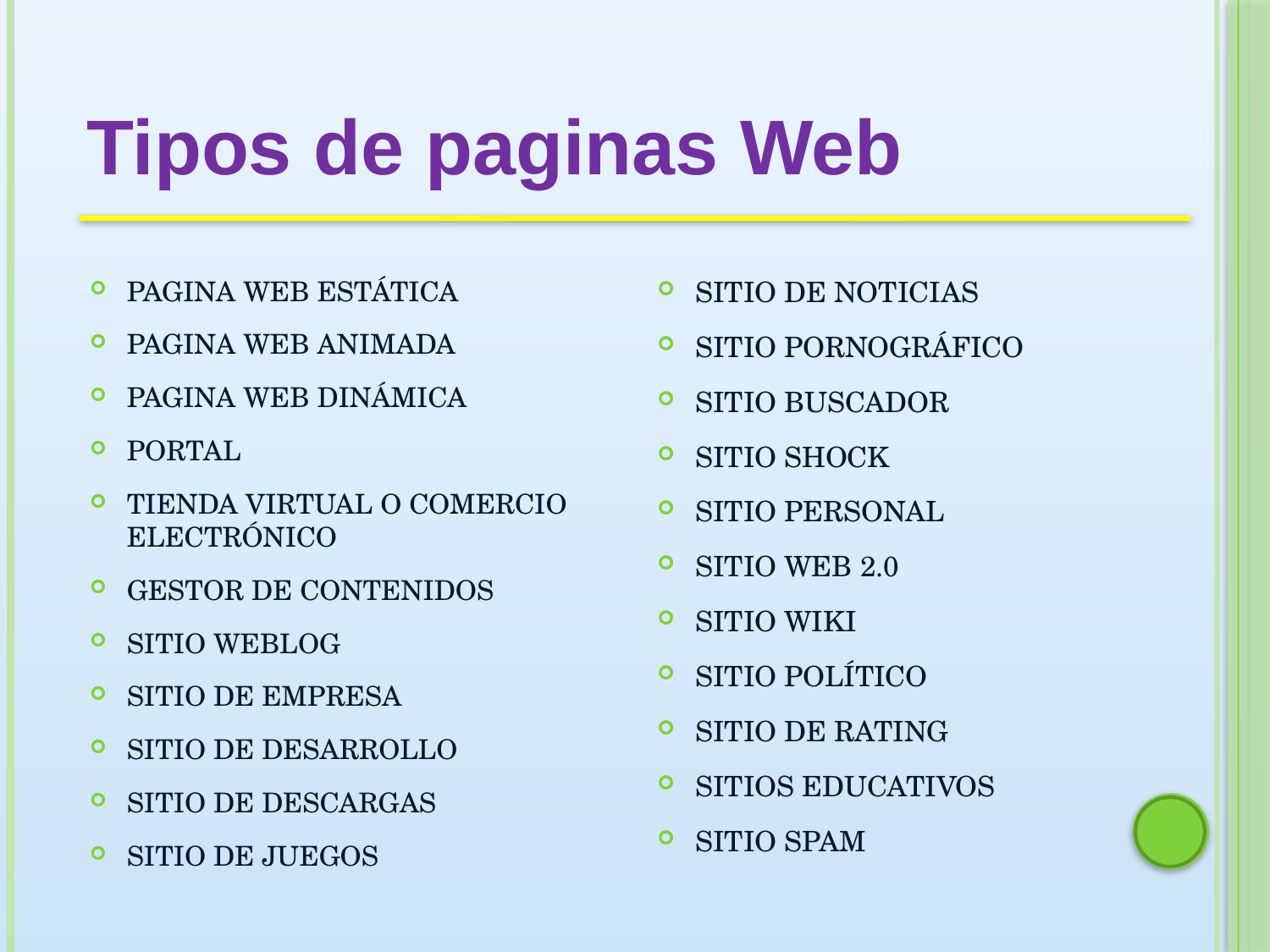

# Tipos de paginas Web
PAGINA WEB ESTÁTICA
PAGINA WEB ANIMADA
PAGINA WEB DINÁMICA
PORTAL
TIENDA VIRTUAL O COMERCIO ELECTRÓNICO
GESTOR DE CONTENIDOS
SITIO WEBLOG
SITIO DE EMPRESA
SITIO DE DESARROLLO
SITIO DE DESCARGAS
SITIO DE JUEGOS

SITIO DE NOTICIAS
SITIO PORNOGRÁFICO
SITIO BUSCADOR
SITIO SHOCK
SITIO PERSONAL
SITIO WEB 2.0
SITIO WIKI
SITIO POLÍTICO
SITIO DE RATING
SITIOS EDUCATIVOS
SITIO SPAM